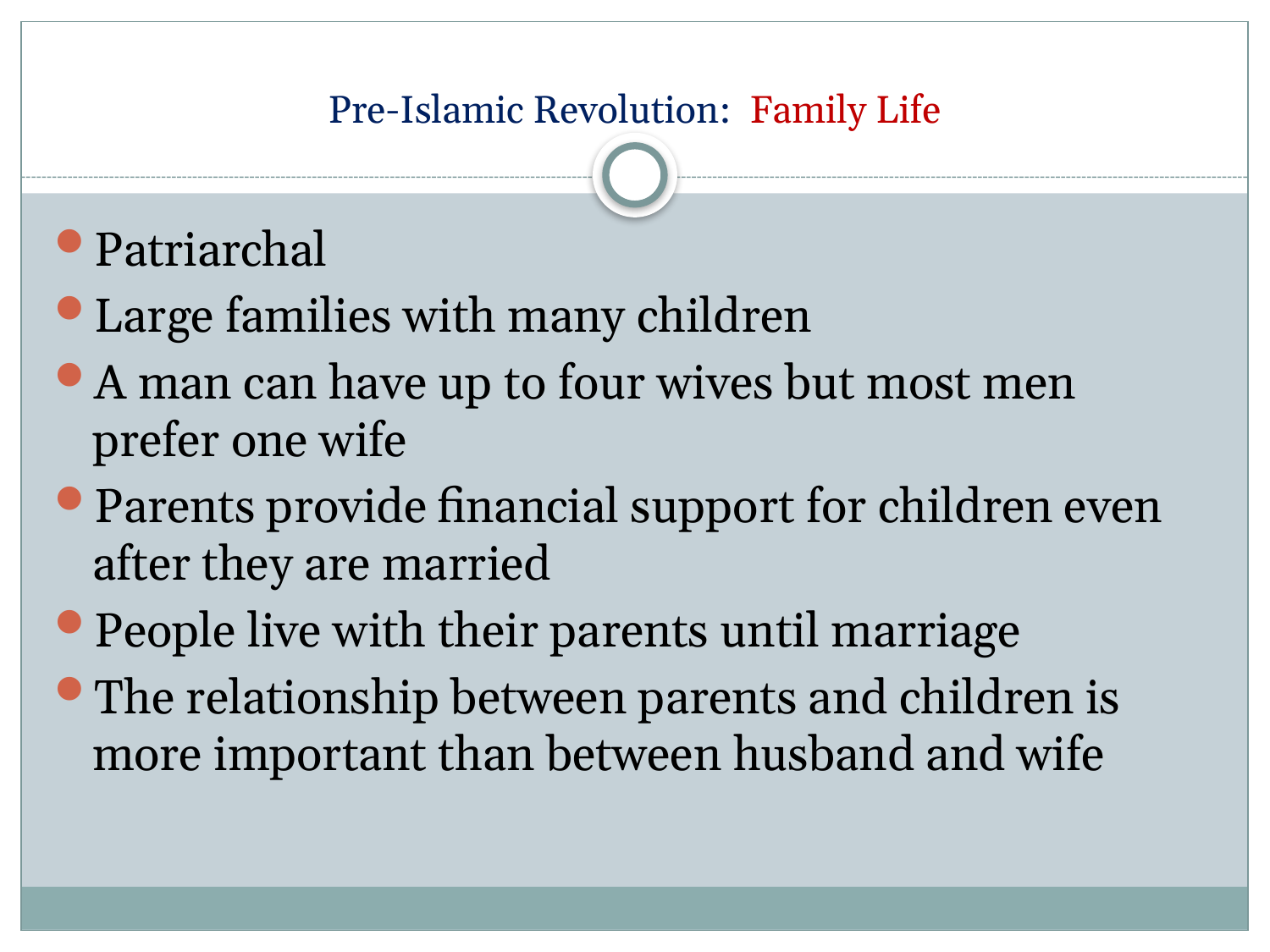

# Pre-Islamic Revolution:  Family Life
Patriarchal
Large families with many children
A man can have up to four wives but most men prefer one wife
Parents provide financial support for children even after they are married
People live with their parents until marriage
The relationship between parents and children is more important than between husband and wife